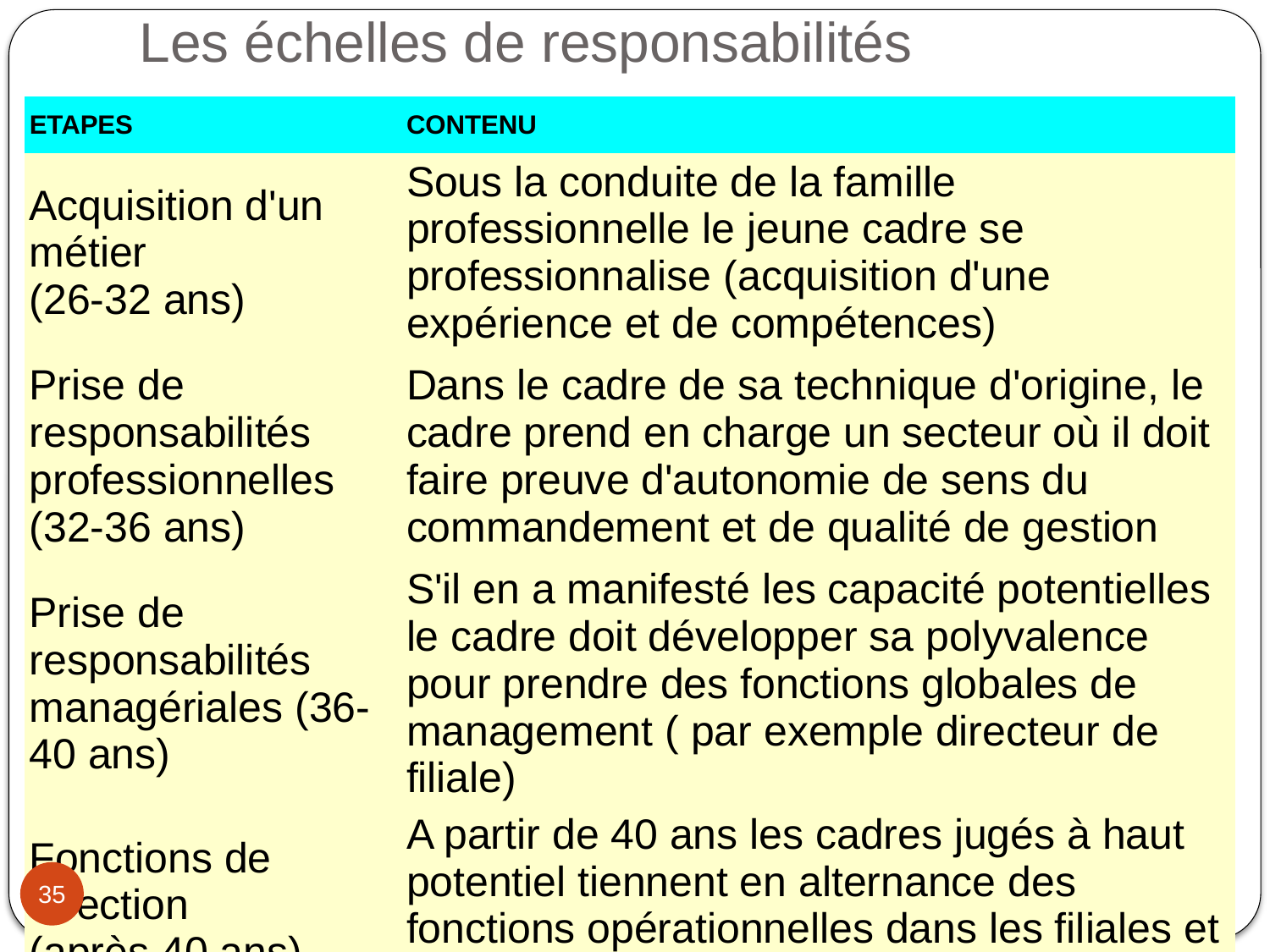

# Les échelles de responsabilités

| ETAPES | CONTENU |
| --- | --- |
| Acquisition d'un métier (26-32 ans) | Sous la conduite de la famille professionnelle le jeune cadre se professionnalise (acquisition d'une expérience et de compétences) |
| Prise de responsabilités professionnelles (32-36 ans) | Dans le cadre de sa technique d'origine, le cadre prend en charge un secteur où il doit faire preuve d'autonomie de sens du commandement et de qualité de gestion |
| Prise de responsabilités managériales (36-40 ans) | S'il en a manifesté les capacité potentielles le cadre doit développer sa polyvalence pour prendre des fonctions globales de management ( par exemple directeur de filiale) |
| Fonctions de direction (après 40 ans) | A partir de 40 ans les cadres jugés à haut potentiel tiennent en alternance des fonctions opérationnelles dans les filiales et des fonctions au siège |

35